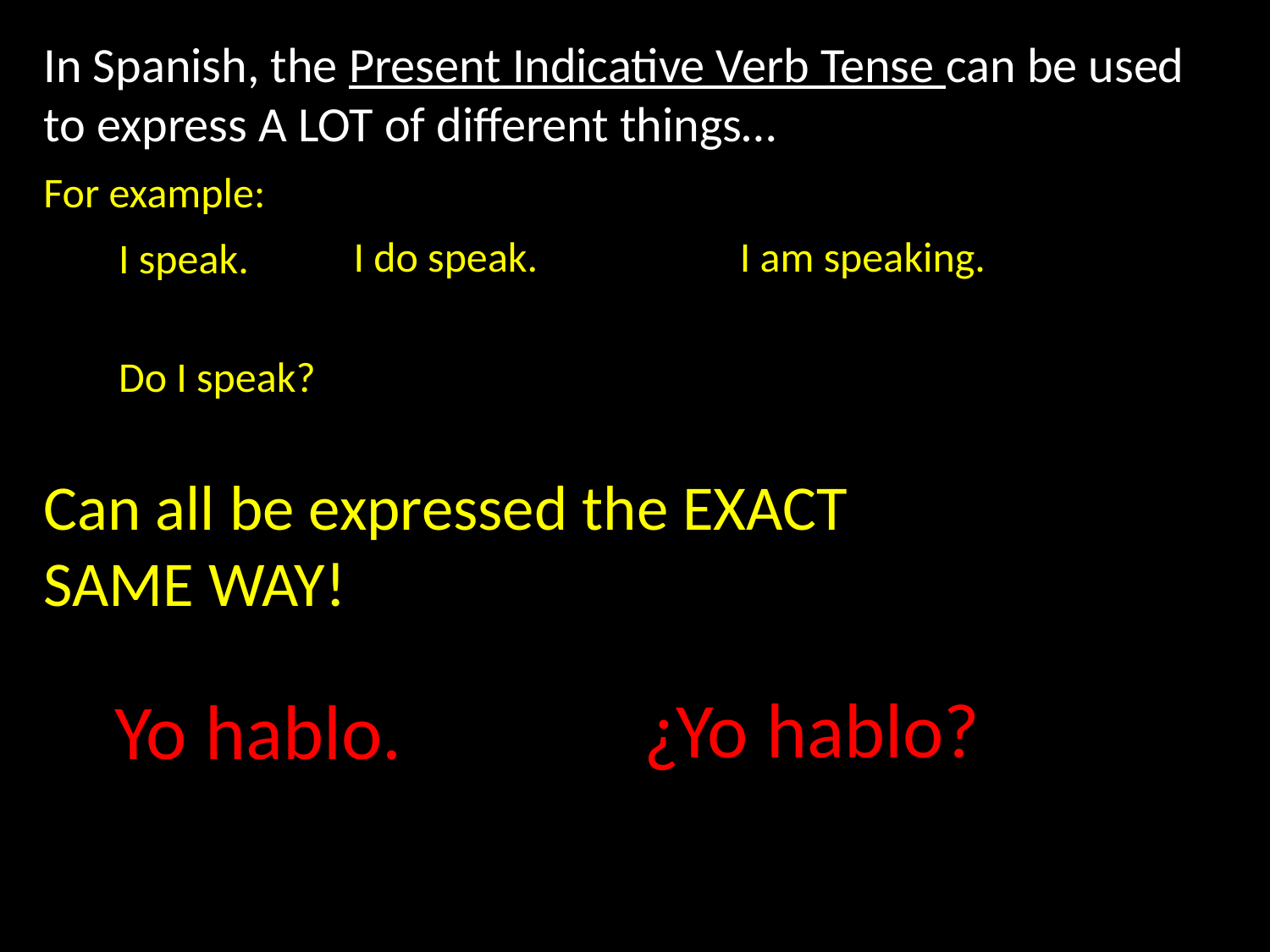

In Spanish, the Present Indicative Verb Tense can be used to express A LOT of different things…
For example:
I do speak.
I am speaking.
I speak.
Do I speak?
Can all be expressed the EXACT SAME WAY!
¿Yo hablo?
Yo hablo.